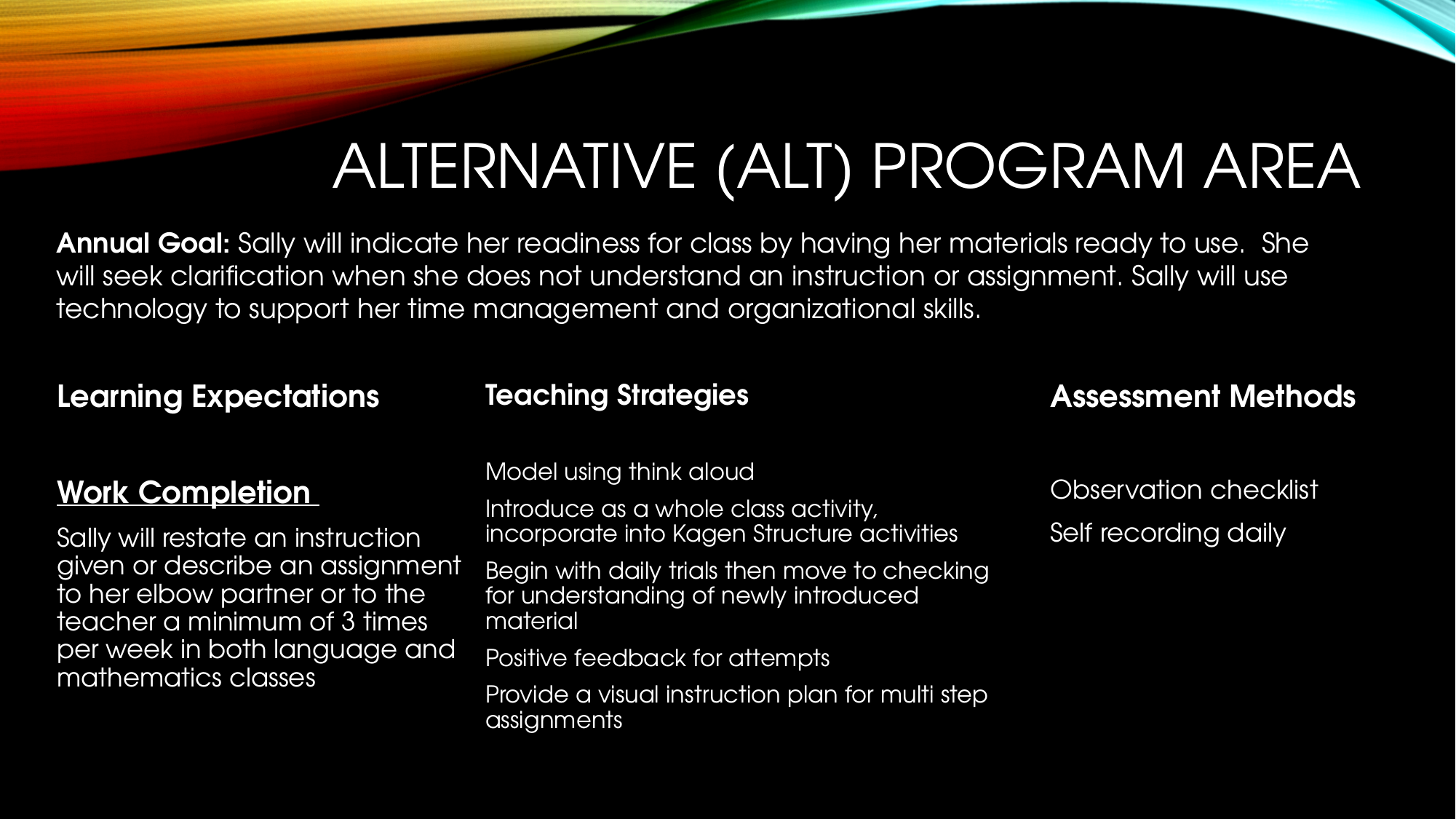

# Alternative (ALT) Program Area
Annual Goal: Sally will indicate her readiness for class by having her materials ready to use.  She will seek clarification when she does not understand an instruction or assignment. Sally will use technology to support her time management and organizational skills.
Teaching Strategies

Model using think aloud
Introduce as a whole class activity, incorporate into Kagen Structure activities
Begin with daily trials then move to checking for understanding of newly introduced material
Positive feedback for attempts
Provide a visual instruction plan for multi step assignments

Assessment Methods

Observation checklist
Self recording daily

Learning Expectations

Work Completion
Sally will restate an instruction given or describe an assignment to her elbow partner or to the teacher a minimum of 3 times per week in both language and mathematics classes